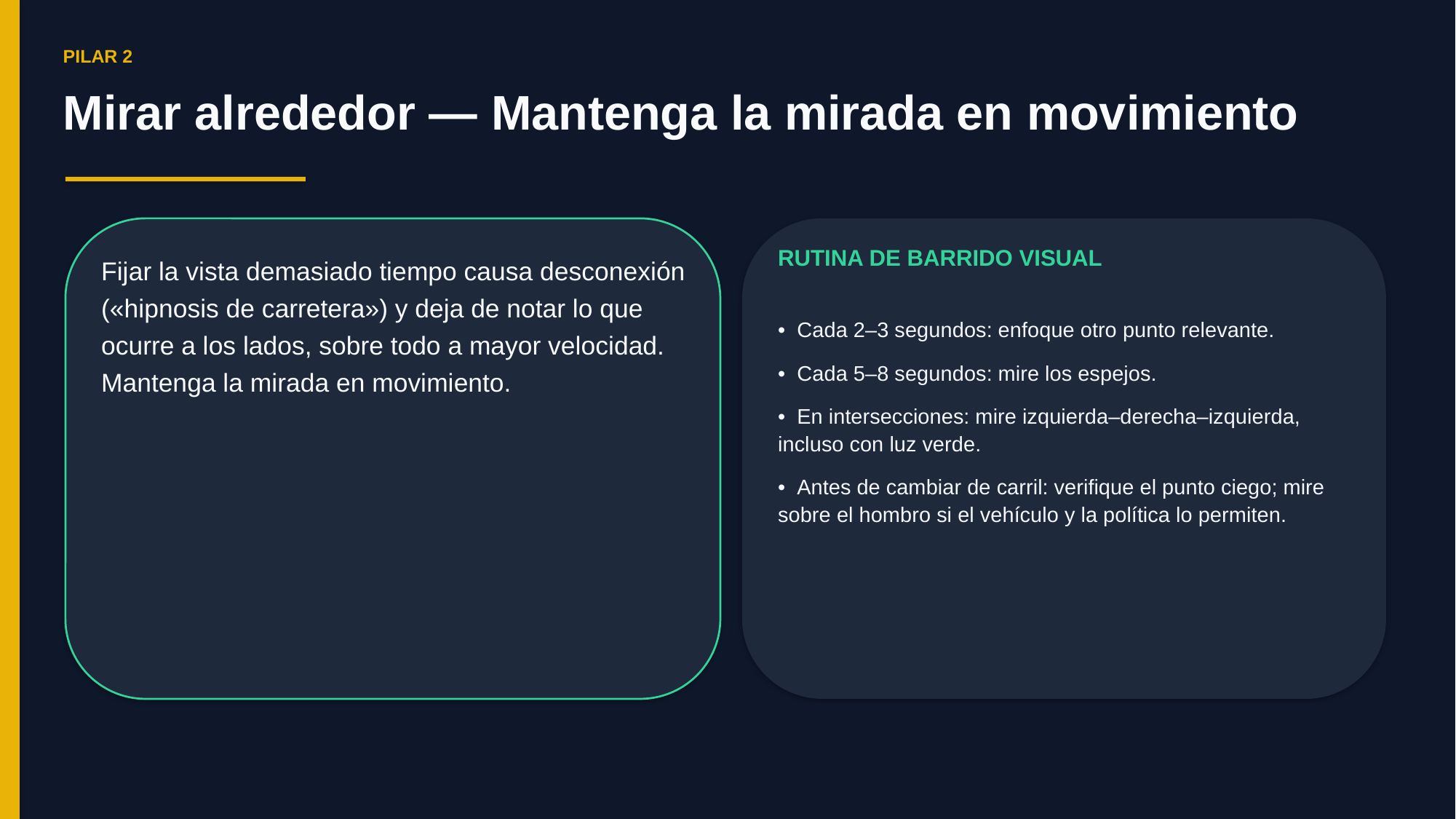

PILAR 2
Mirar alrededor — Mantenga la mirada en movimiento

RUTINA DE BARRIDO VISUAL
Fijar la vista demasiado tiempo causa desconexión («hipnosis de carretera») y deja de notar lo que ocurre a los lados, sobre todo a mayor velocidad. Mantenga la mirada en movimiento.
•  Cada 2–3 segundos: enfoque otro punto relevante.
•  Cada 5–8 segundos: mire los espejos.
•  En intersecciones: mire izquierda–derecha–izquierda, incluso con luz verde.
•  Antes de cambiar de carril: verifique el punto ciego; mire sobre el hombro si el vehículo y la política lo permiten.